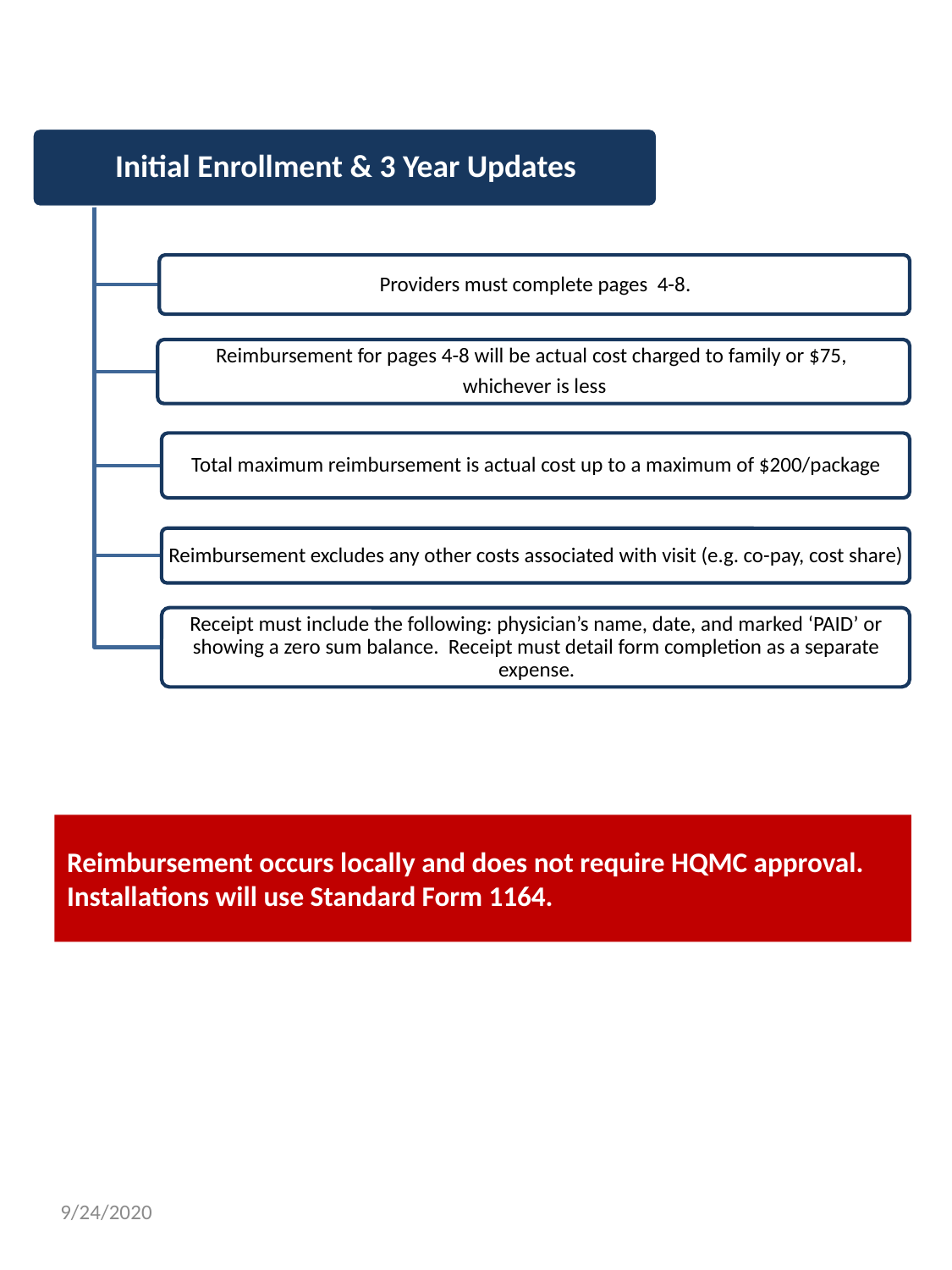

Initial Enrollment & 3 Year Updates
Providers must complete pages  4-8.
Reimbursement for pages 4-8 will be actual cost charged to family or $75,
whichever is less
Total maximum reimbursement is actual cost up to a maximum of $200/package
Reimbursement excludes any other costs associated with visit (e.g. co-pay, cost share)
Receipt must include the following: physician’s name, date, and marked ‘PAID’ or showing a zero sum balance.  Receipt must detail form completion as a separate expense.
Reimbursement occurs locally and does not require HQMC approval.  Installations will use Standard Form 1164.
9/24/2020